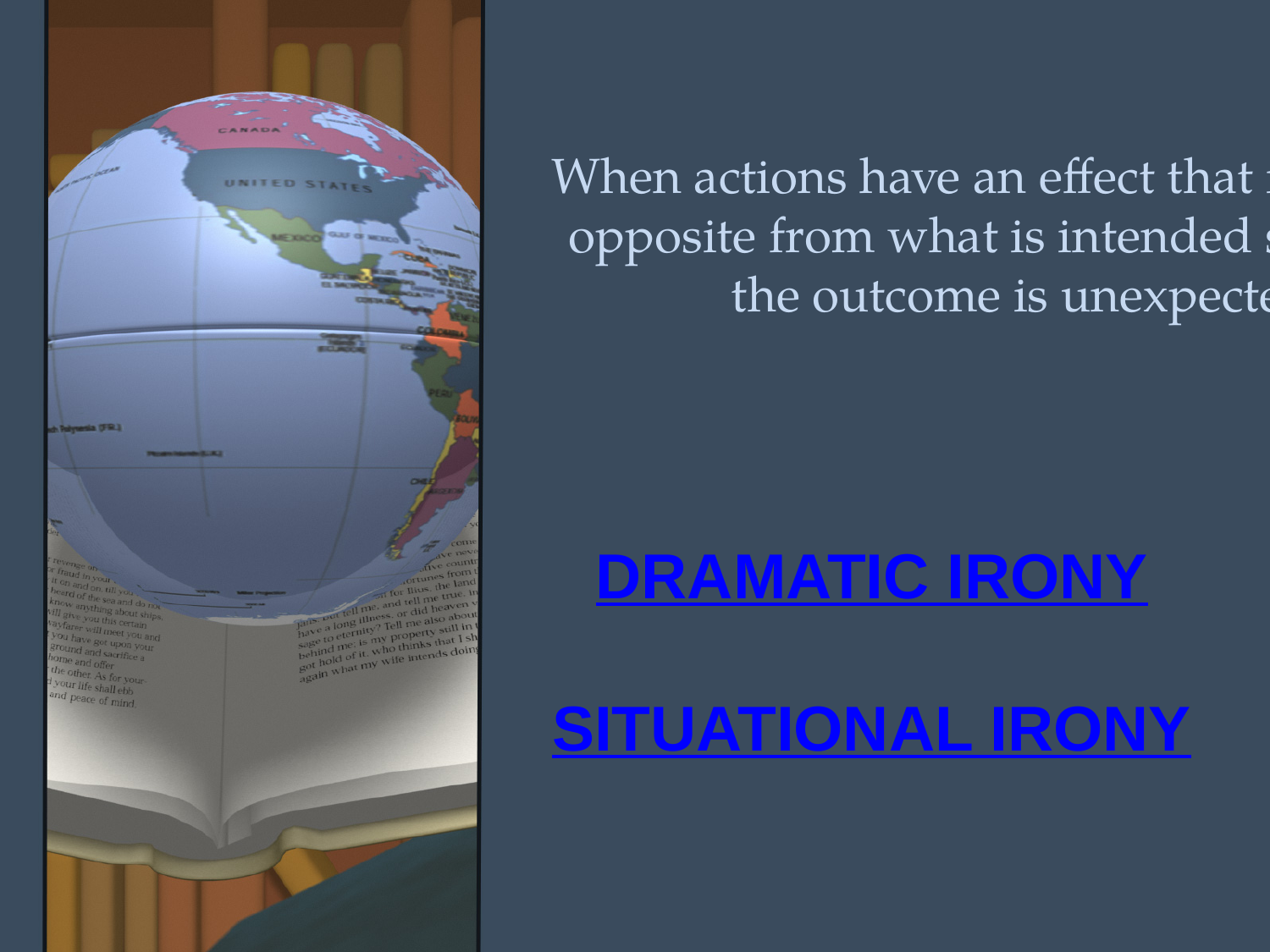

When actions have an effect that is
opposite from what is intended so
the outcome is unexpected

DRAMATIC IRONY

SITUATIONAL IRONY